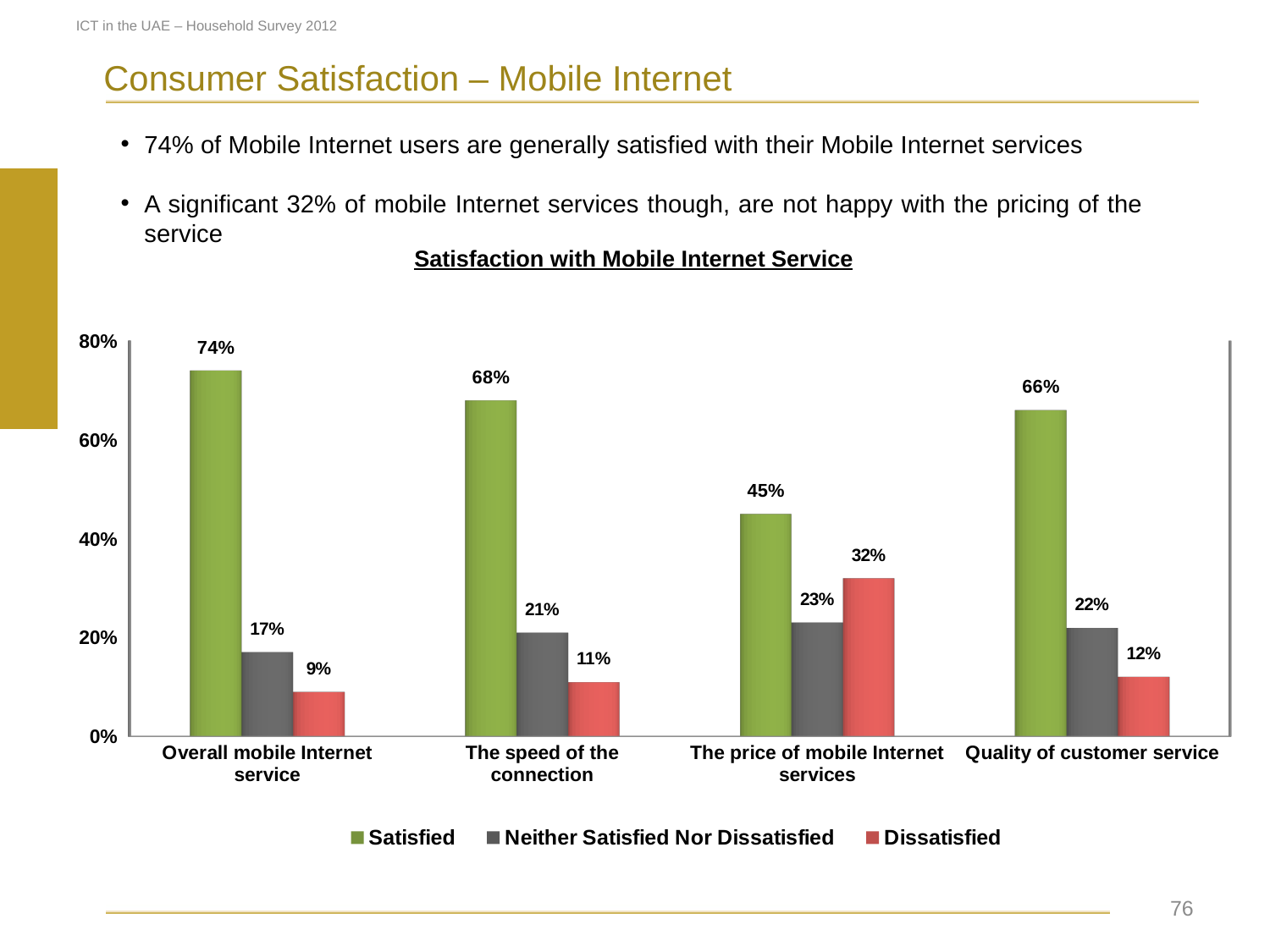

ICT in the UAE – Household Survey 2012
Consumer Satisfaction – Mobile Internet
74% of Mobile Internet users are generally satisfied with their Mobile Internet services

A significant 32% of mobile Internet services though, are not happy with the pricing of the service
Satisfaction with Mobile Internet Service

[unsupported chart]

[unsupported chart]

  76